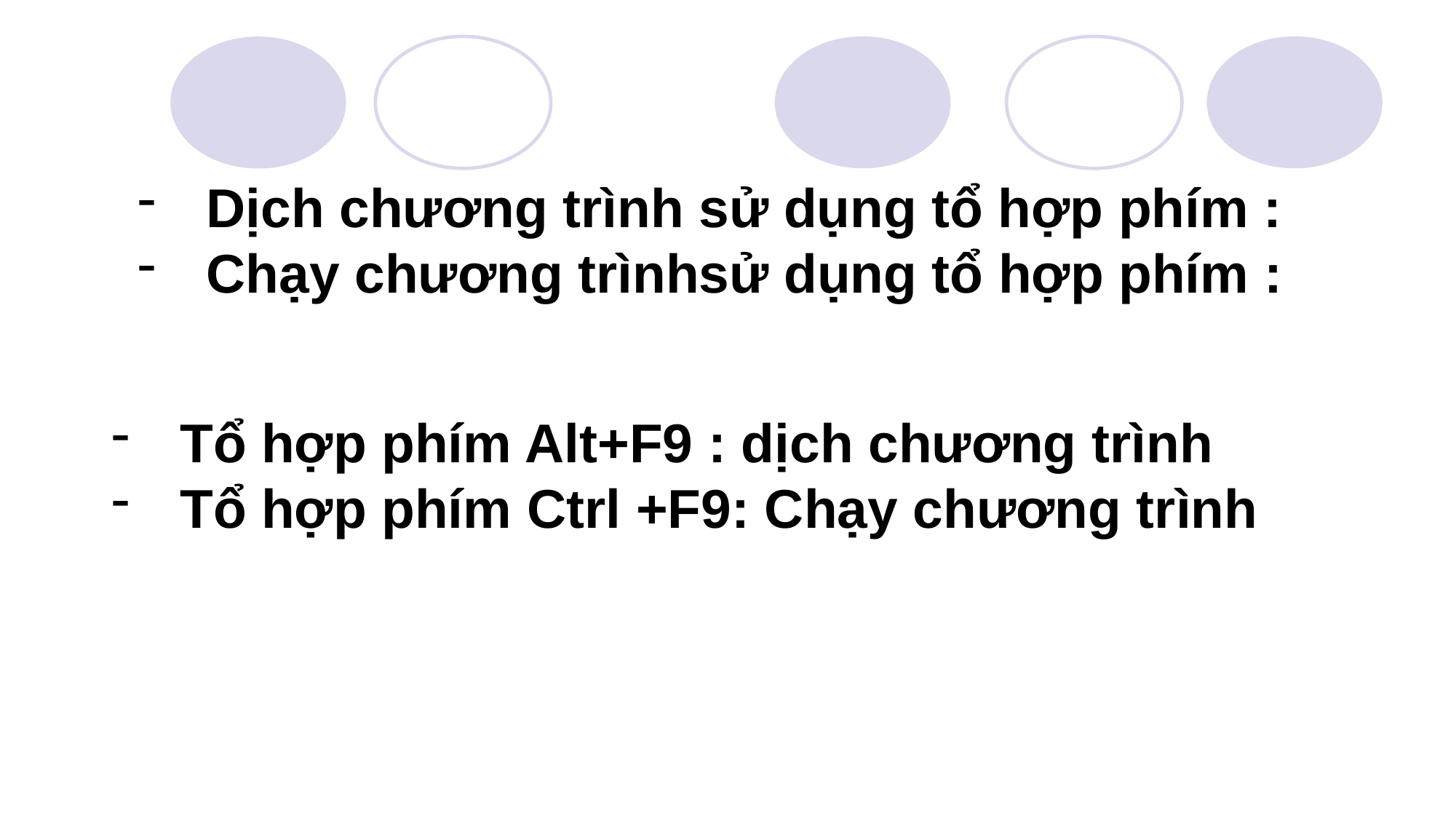

Dịch chương trình sử dụng tổ hợp phím :
Chạy chương trìnhsử dụng tổ hợp phím :

Tổ hợp phím Alt+F9 : dịch chương trình
Tổ hợp phím Ctrl +F9: Chạy chương trình